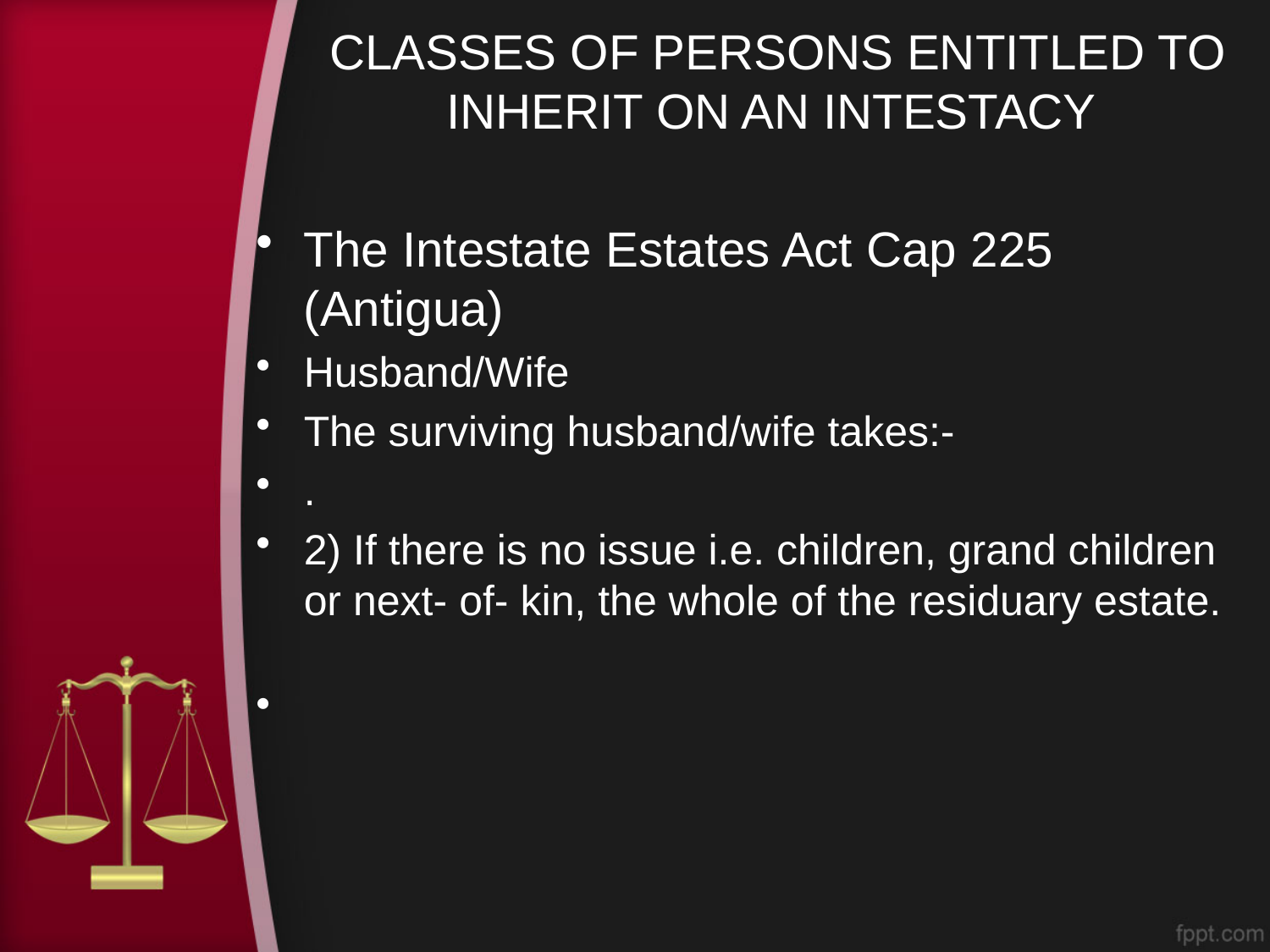

# CLASSES OF PERSONS ENTITLED TO INHERIT ON AN INTESTACY
The Intestate Estates Act Cap 225 (Antigua)
Husband/Wife
The surviving husband/wife takes:-
.
2) If there is no issue i.e. children, grand children or next- of- kin, the whole of the residuary estate.